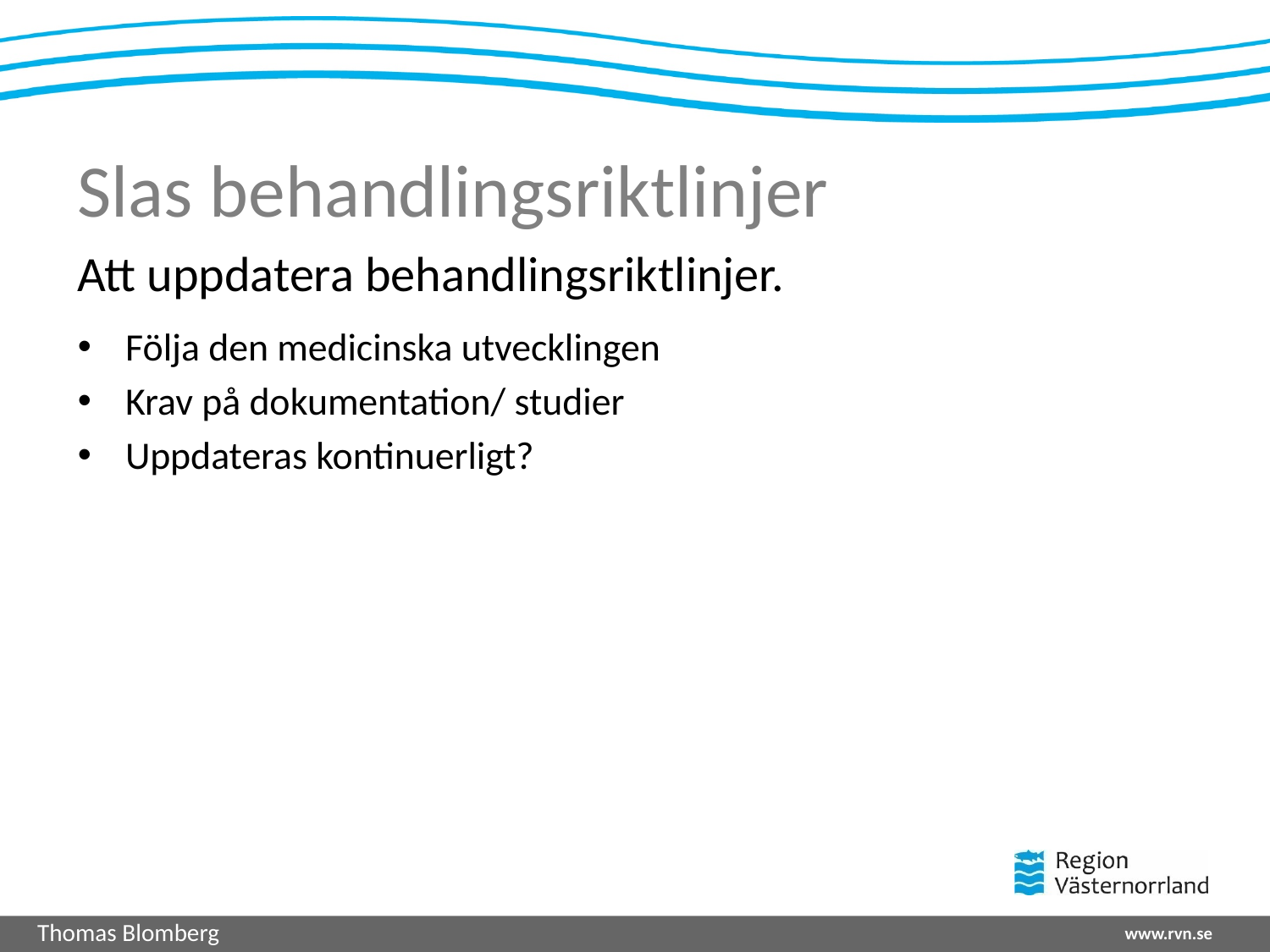

# Slas behandlingsriktlinjer
Att uppdatera behandlingsriktlinjer.
Följa den medicinska utvecklingen
Krav på dokumentation/ studier
Uppdateras kontinuerligt?
Thomas Blomberg